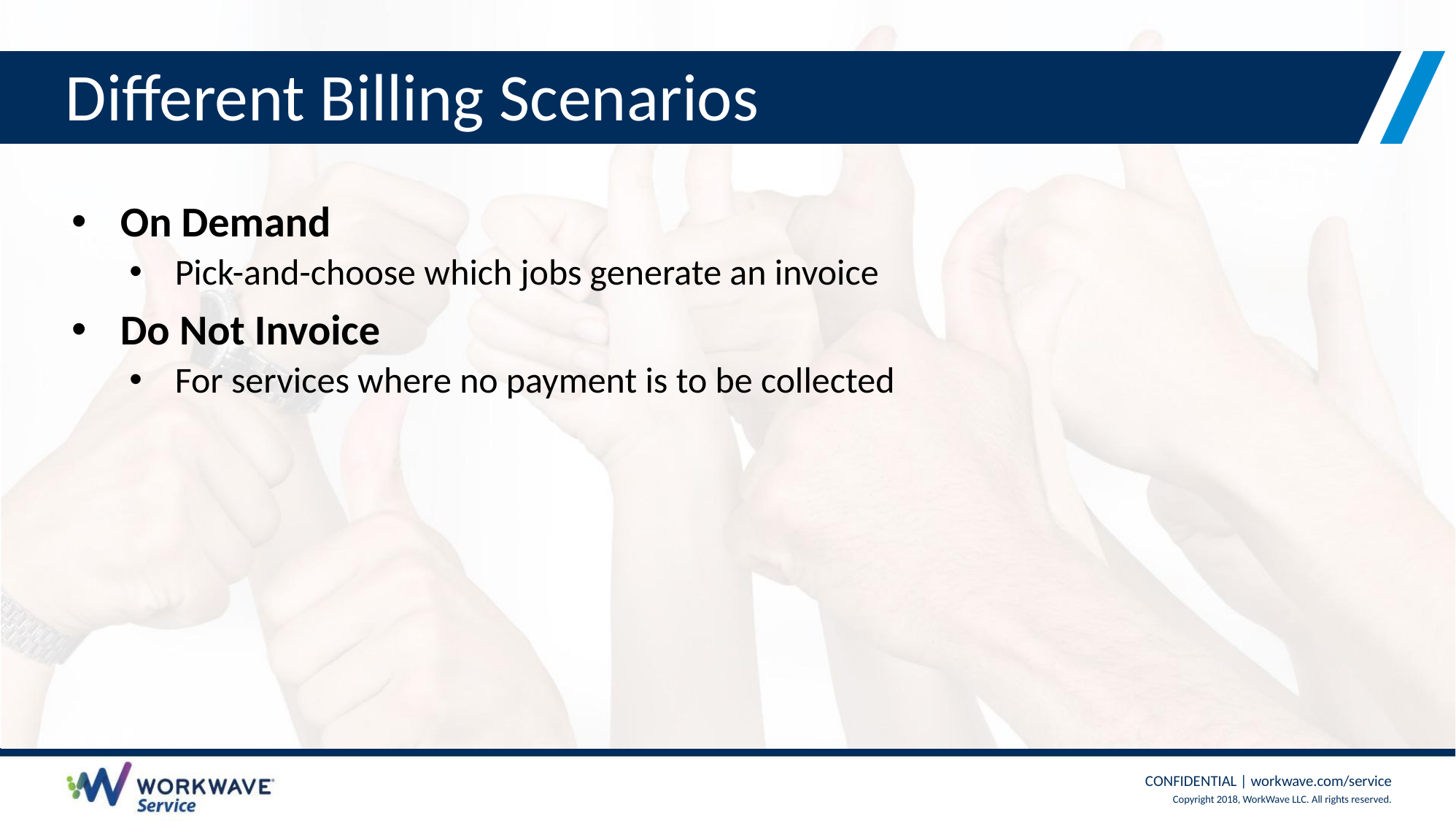

# Different Billing Scenarios
On Demand
Pick-and-choose which jobs generate an invoice
Do Not Invoice
For services where no payment is to be collected